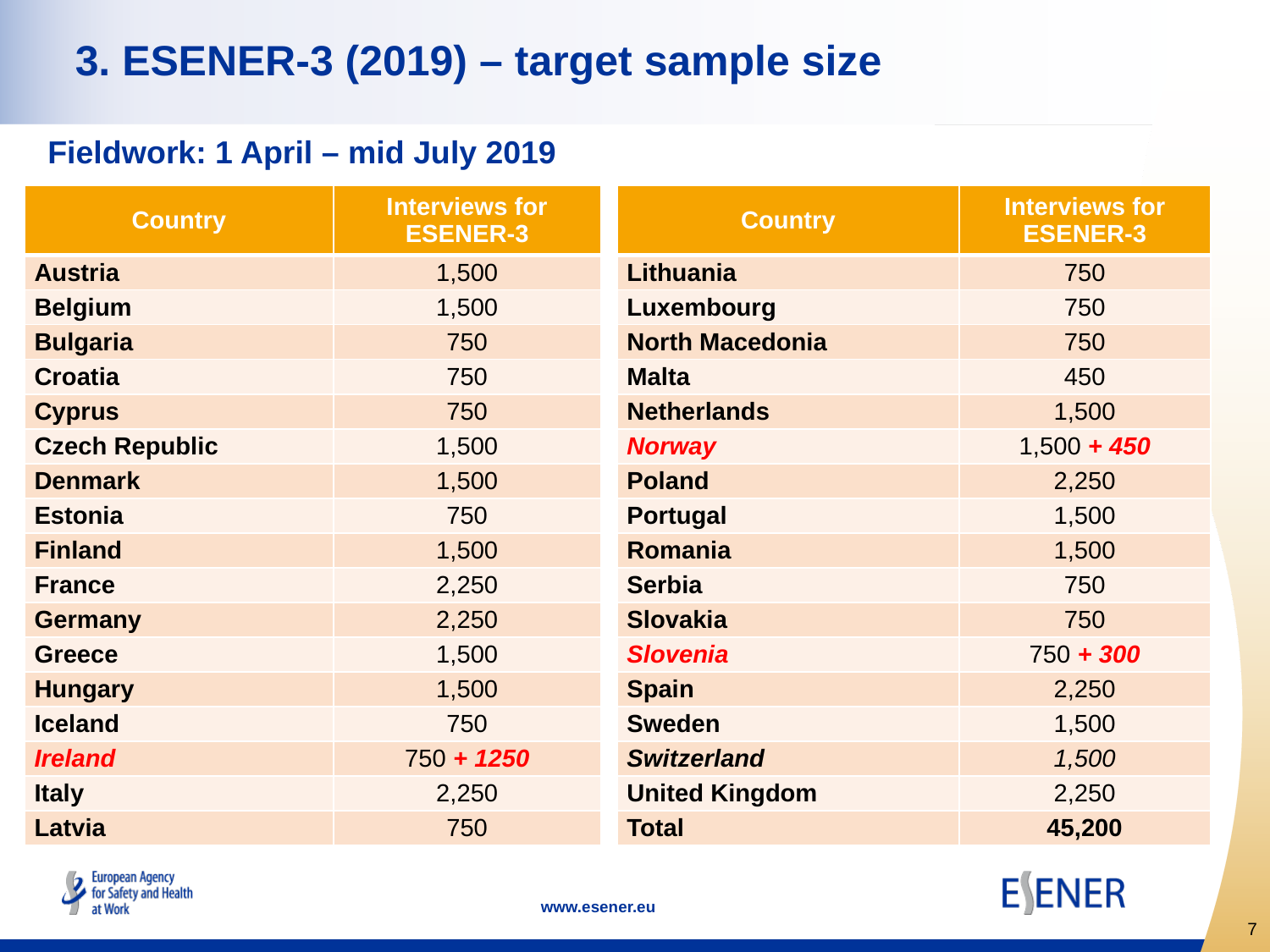

# 3. ESENER-3 (2019) – target sample size
Fieldwork: 1 April – mid July 2019
| Country | Interviews for ESENER-3 |
| --- | --- |
| Austria | 1,500 |
| Belgium | 1,500 |
| Bulgaria | 750 |
| Croatia | 750 |
| Cyprus | 750 |
| Czech Republic | 1,500 |
| Denmark | 1,500 |
| Estonia | 750 |
| Finland | 1,500 |
| France | 2,250 |
| Germany | 2,250 |
| Greece | 1,500 |
| Hungary | 1,500 |
| Iceland | 750 |
| Ireland | 750 + 1250 |
| Italy | 2,250 |
| Latvia | 750 |
| Country | Interviews for ESENER-3 |
| --- | --- |
| Lithuania | 750 |
| Luxembourg | 750 |
| North Macedonia | 750 |
| Malta | 450 |
| Netherlands | 1,500 |
| Norway | 1,500 + 450 |
| Poland | 2,250 |
| Portugal | 1,500 |
| Romania | 1,500 |
| Serbia | 750 |
| Slovakia | 750 |
| Slovenia | 750 + 300 |
| Spain | 2,250 |
| Sweden | 1,500 |
| Switzerland | 1,500 |
| United Kingdom | 2,250 |
| Total | 45,200 |